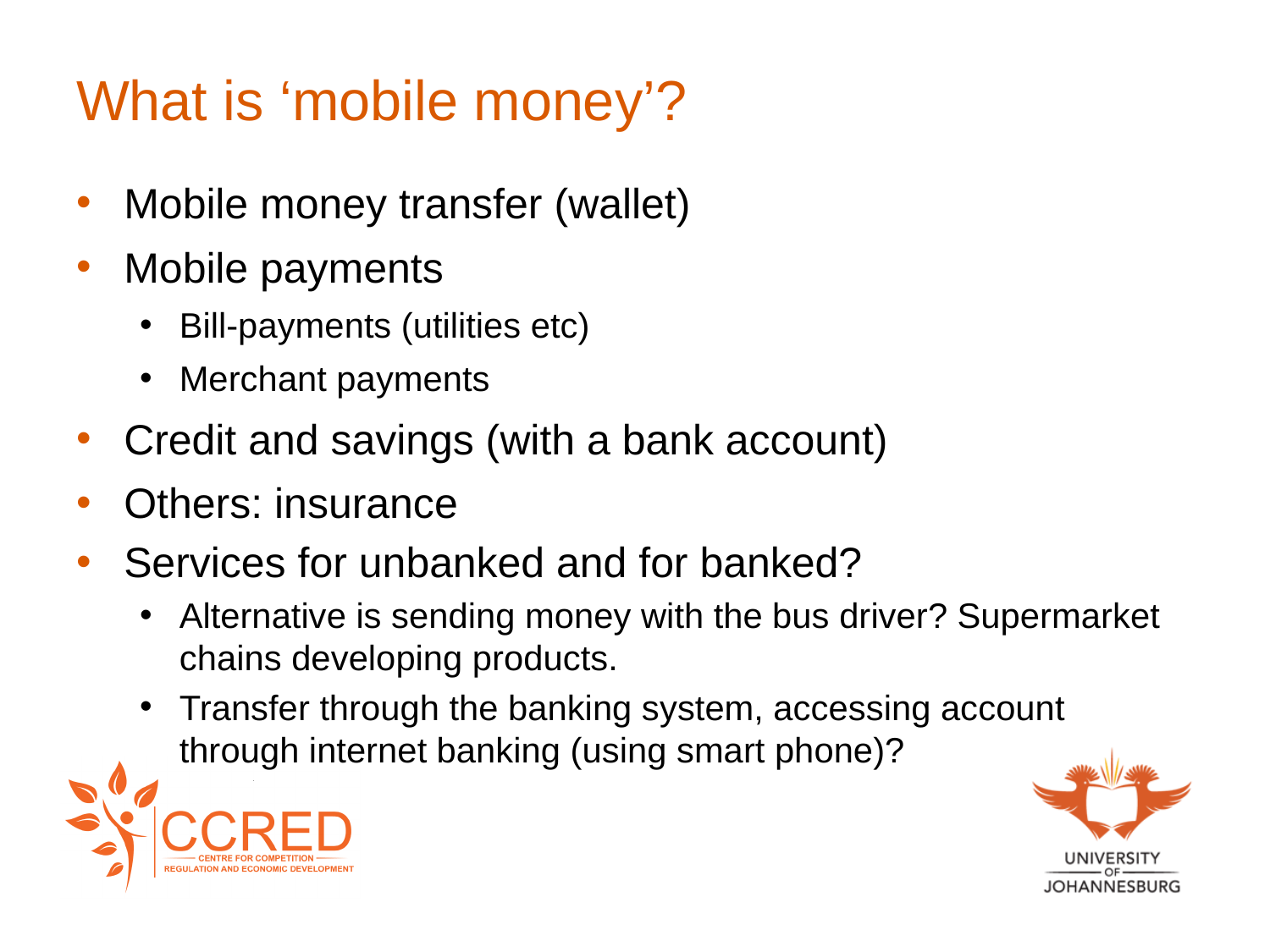

# What is ‘mobile money’?
Mobile money transfer (wallet)
Mobile payments
Bill-payments (utilities etc)
Merchant payments
Credit and savings (with a bank account)
Others: insurance
Services for unbanked and for banked?
Alternative is sending money with the bus driver? Supermarket chains developing products.
Transfer through the banking system, accessing account through internet banking (using smart phone)?